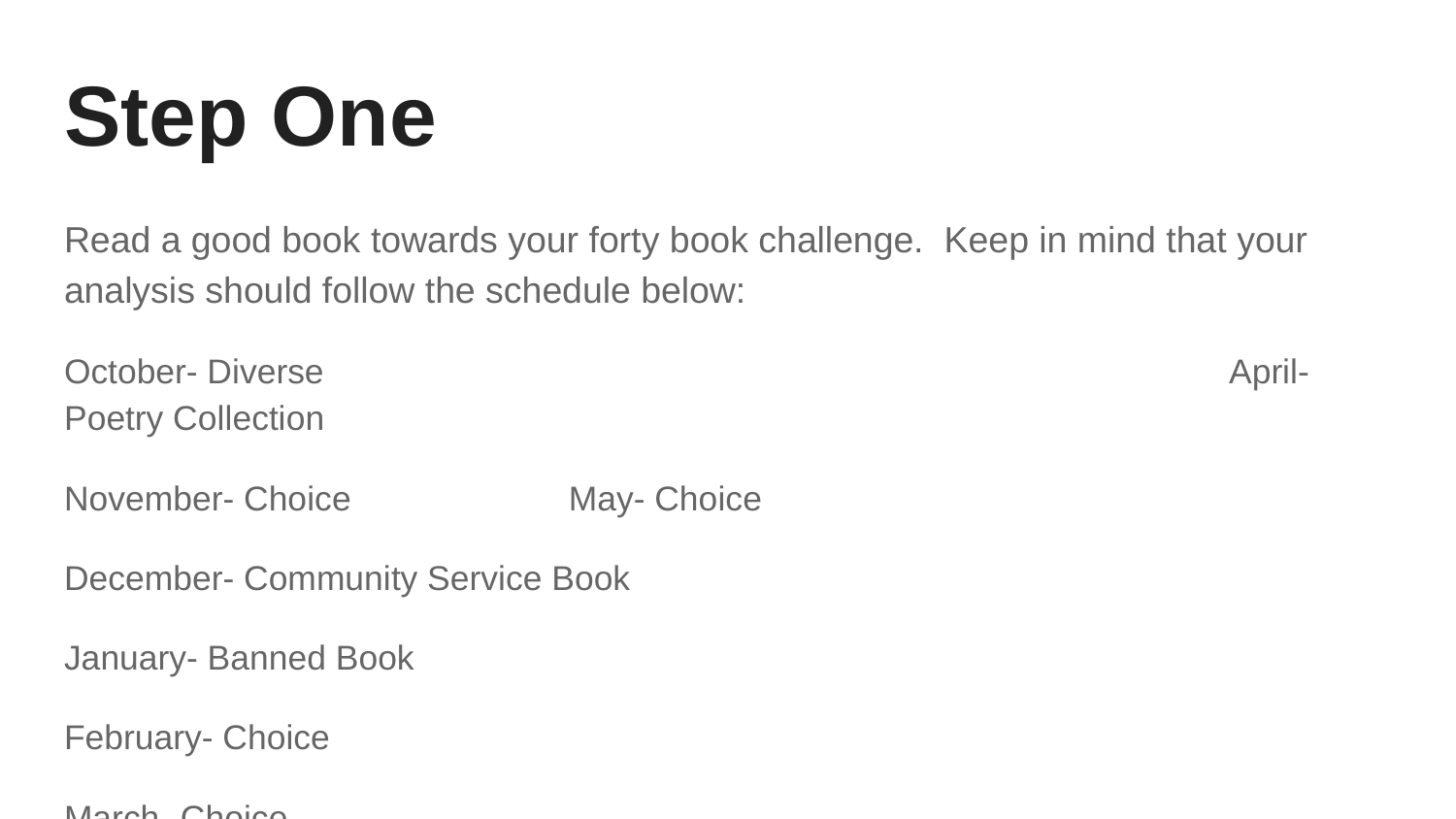

# Step One
Read a good book towards your forty book challenge.  Keep in mind that your analysis should follow the schedule below:
October- Diverse							April- Poetry Collection
November- Choice                       May- Choice
December- Community Service Book
January- Banned Book
February- Choice
March- Choice